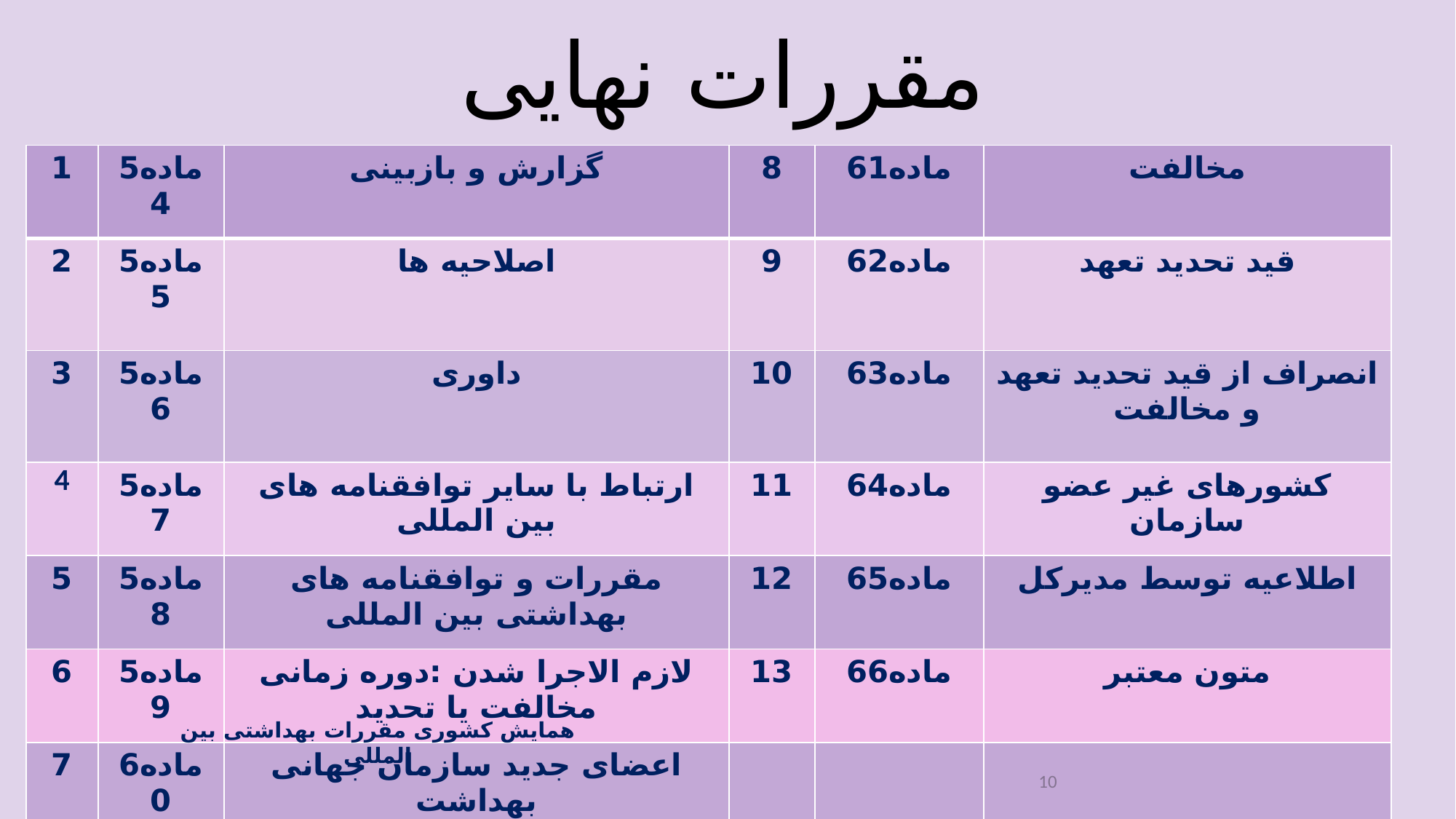

# مقررات نهایی
| 1 | ماده54 | گزارش و بازبینی | 8 | ماده61 | مخالفت |
| --- | --- | --- | --- | --- | --- |
| 2 | ماده55 | اصلاحیه ها | 9 | ماده62 | قید تحدید تعهد |
| 3 | ماده56 | داوری | 10 | ماده63 | انصراف از قید تحدید تعهد و مخالفت |
| 4 | ماده57 | ارتباط با سایر توافقنامه های بین المللی | 11 | ماده64 | کشورهای غیر عضو سازمان |
| 5 | ماده58 | مقررات و توافقنامه های بهداشتی بین المللی | 12 | ماده65 | اطلاعیه توسط مدیرکل |
| 6 | ماده59 | لازم الاجرا شدن :دوره زمانی مخالفت یا تحدید | 13 | ماده66 | متون معتبر |
| 7 | ماده60 | اعضای جدید سازمان جهانی بهداشت |  |  |  |
همایش کشوری مقررات بهداشتی بین المللی
10